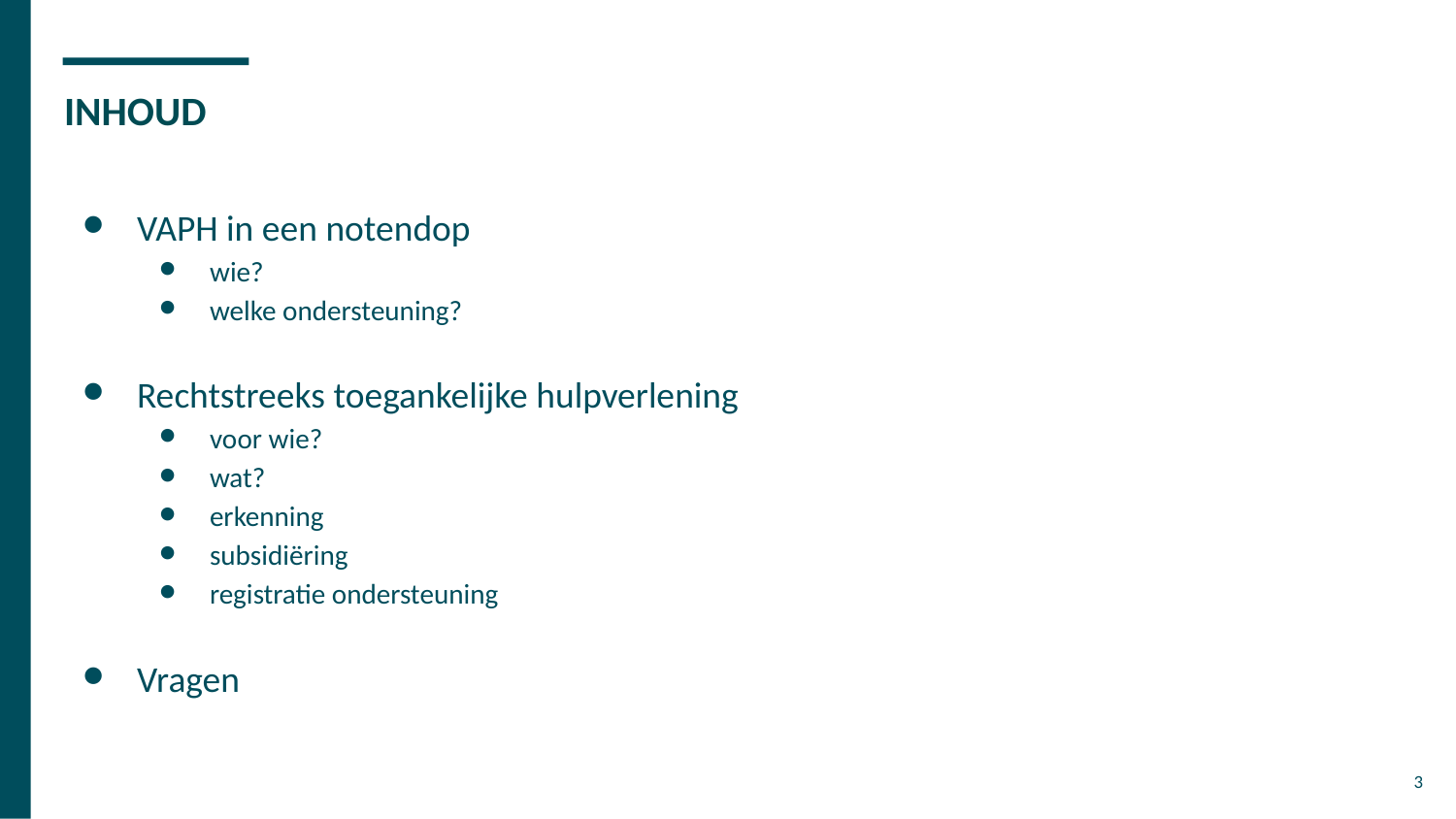

# INHOUD
VAPH in een notendop
wie?
welke ondersteuning?
Rechtstreeks toegankelijke hulpverlening
voor wie?
wat?
erkenning
subsidiëring
registratie ondersteuning
Vragen
3